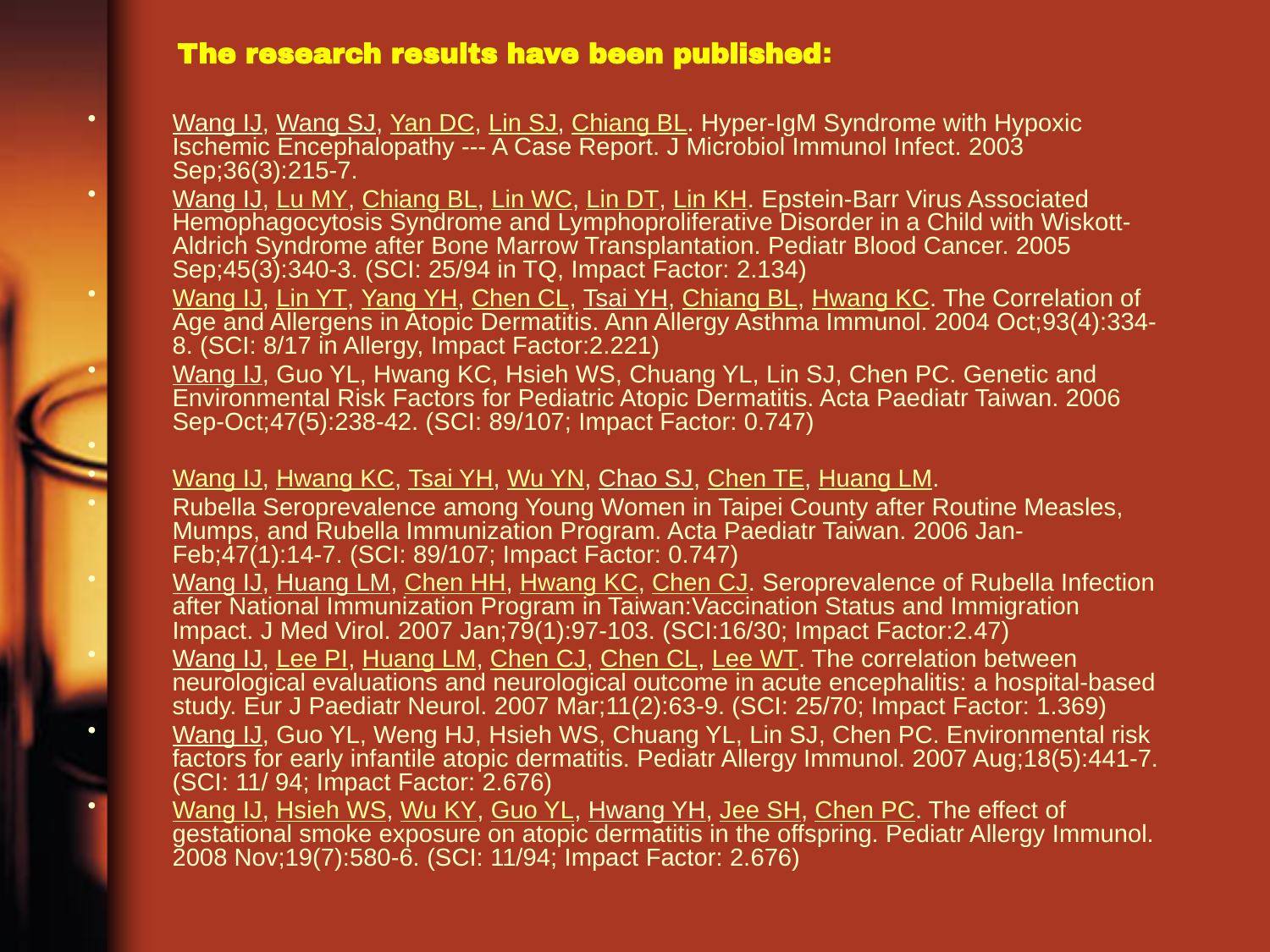

# The research results have been published:
Wang IJ, Wang SJ, Yan DC, Lin SJ, Chiang BL. Hyper-IgM Syndrome with Hypoxic Ischemic Encephalopathy --- A Case Report. J Microbiol Immunol Infect. 2003 Sep;36(3):215-7.
Wang IJ, Lu MY, Chiang BL, Lin WC, Lin DT, Lin KH. Epstein-Barr Virus Associated Hemophagocytosis Syndrome and Lymphoproliferative Disorder in a Child with Wiskott-Aldrich Syndrome after Bone Marrow Transplantation. Pediatr Blood Cancer. 2005 Sep;45(3):340-3. (SCI: 25/94 in TQ, Impact Factor: 2.134)
Wang IJ, Lin YT, Yang YH, Chen CL, Tsai YH, Chiang BL, Hwang KC. The Correlation of Age and Allergens in Atopic Dermatitis. Ann Allergy Asthma Immunol. 2004 Oct;93(4):334-8. (SCI: 8/17 in Allergy, Impact Factor:2.221)
Wang IJ, Guo YL, Hwang KC, Hsieh WS, Chuang YL, Lin SJ, Chen PC. Genetic and Environmental Risk Factors for Pediatric Atopic Dermatitis. Acta Paediatr Taiwan. 2006 Sep-Oct;47(5):238-42. (SCI: 89/107; Impact Factor: 0.747)

Wang IJ, Hwang KC, Tsai YH, Wu YN, Chao SJ, Chen TE, Huang LM.
Rubella Seroprevalence among Young Women in Taipei County after Routine Measles, Mumps, and Rubella Immunization Program. Acta Paediatr Taiwan. 2006 Jan-Feb;47(1):14-7. (SCI: 89/107; Impact Factor: 0.747)
Wang IJ, Huang LM, Chen HH, Hwang KC, Chen CJ. Seroprevalence of Rubella Infection after National Immunization Program in Taiwan:Vaccination Status and Immigration Impact. J Med Virol. 2007 Jan;79(1):97-103. (SCI:16/30; Impact Factor:2.47)
Wang IJ, Lee PI, Huang LM, Chen CJ, Chen CL, Lee WT. The correlation between neurological evaluations and neurological outcome in acute encephalitis: a hospital-based study. Eur J Paediatr Neurol. 2007 Mar;11(2):63-9. (SCI: 25/70; Impact Factor: 1.369)
Wang IJ, Guo YL, Weng HJ, Hsieh WS, Chuang YL, Lin SJ, Chen PC. Environmental risk factors for early infantile atopic dermatitis. Pediatr Allergy Immunol. 2007 Aug;18(5):441-7. (SCI: 11/ 94; Impact Factor: 2.676)
Wang IJ, Hsieh WS, Wu KY, Guo YL, Hwang YH, Jee SH, Chen PC. The effect of gestational smoke exposure on atopic dermatitis in the offspring. Pediatr Allergy Immunol. 2008 Nov;19(7):580-6. (SCI: 11/94; Impact Factor: 2.676)